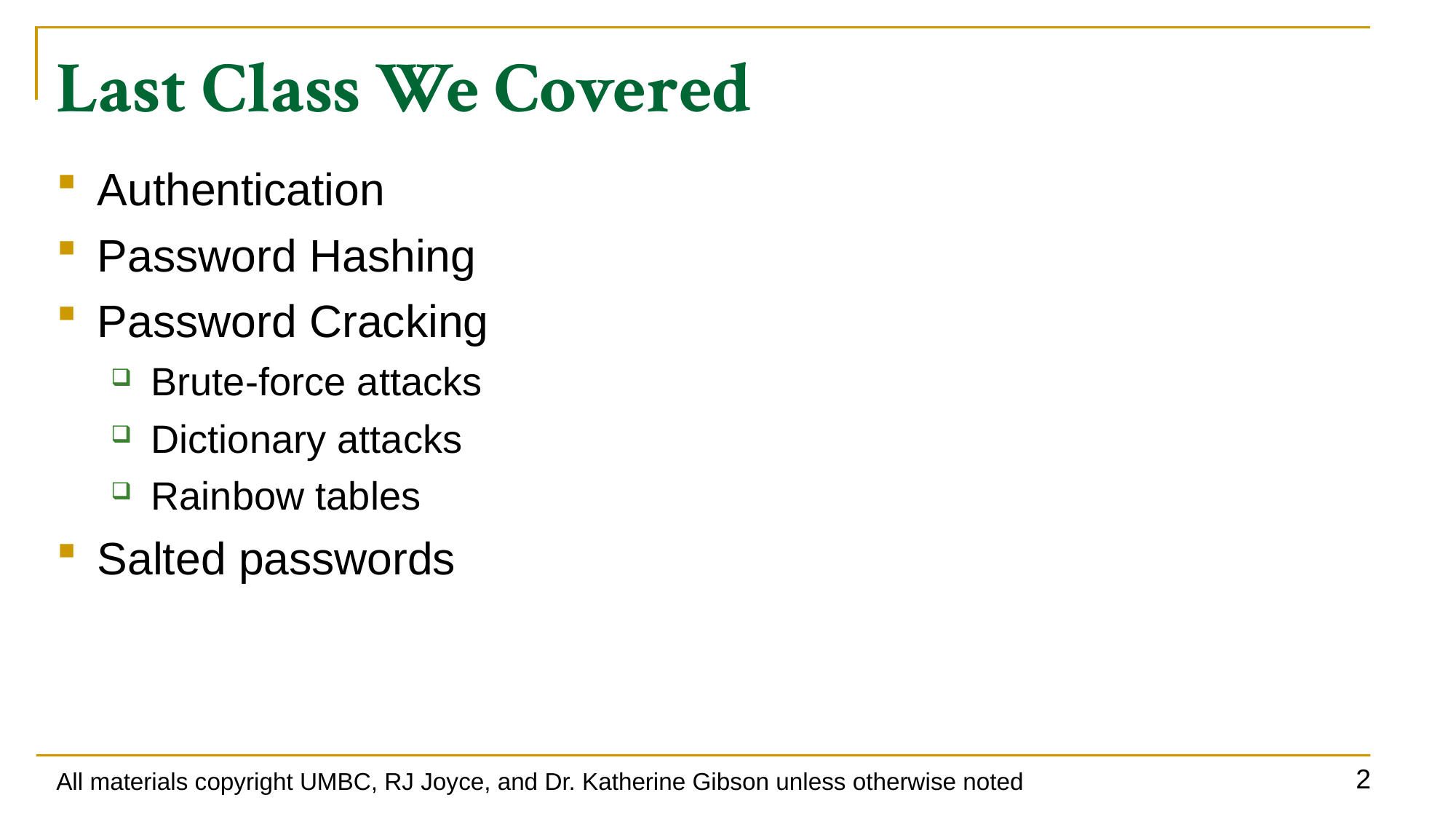

# Last Class We Covered
Authentication
Password Hashing
Password Cracking
Brute-force attacks
Dictionary attacks
Rainbow tables
Salted passwords